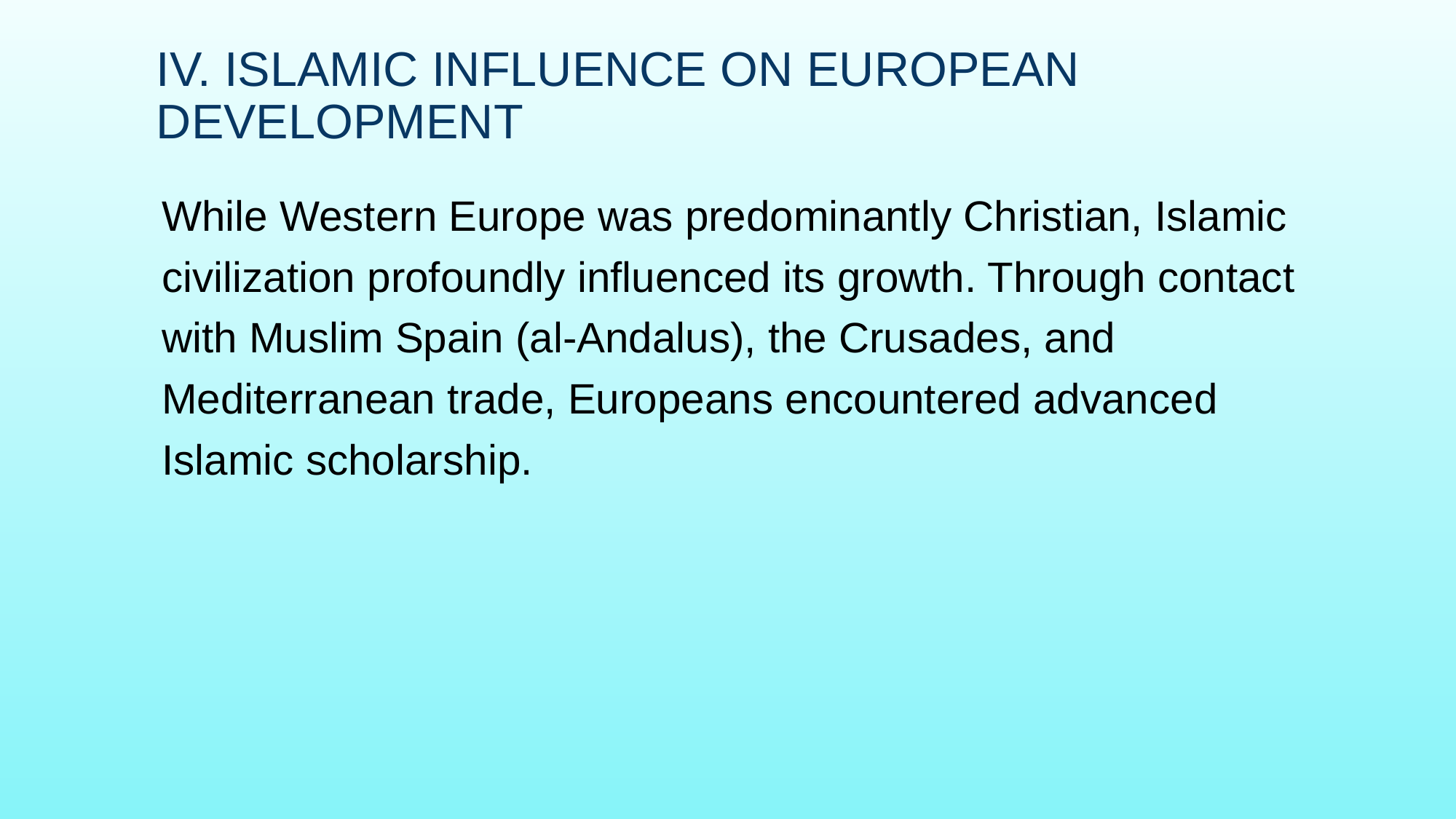

# IV. Islamic Influence on European Development
While Western Europe was predominantly Christian, Islamic civilization profoundly influenced its growth. Through contact with Muslim Spain (al-Andalus), the Crusades, and Mediterranean trade, Europeans encountered advanced Islamic scholarship.